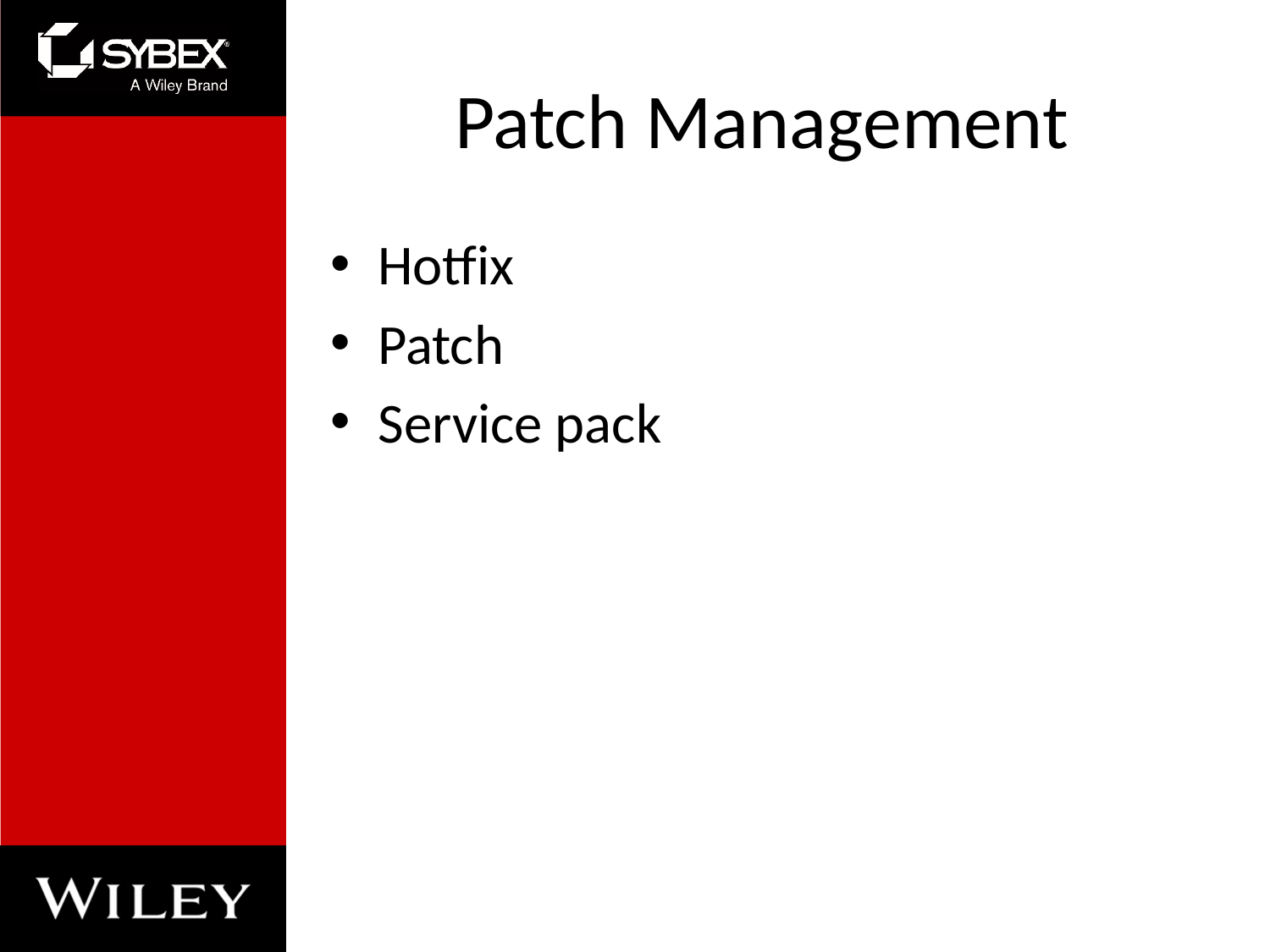

# Patch Management
Hotfix
Patch
Service pack